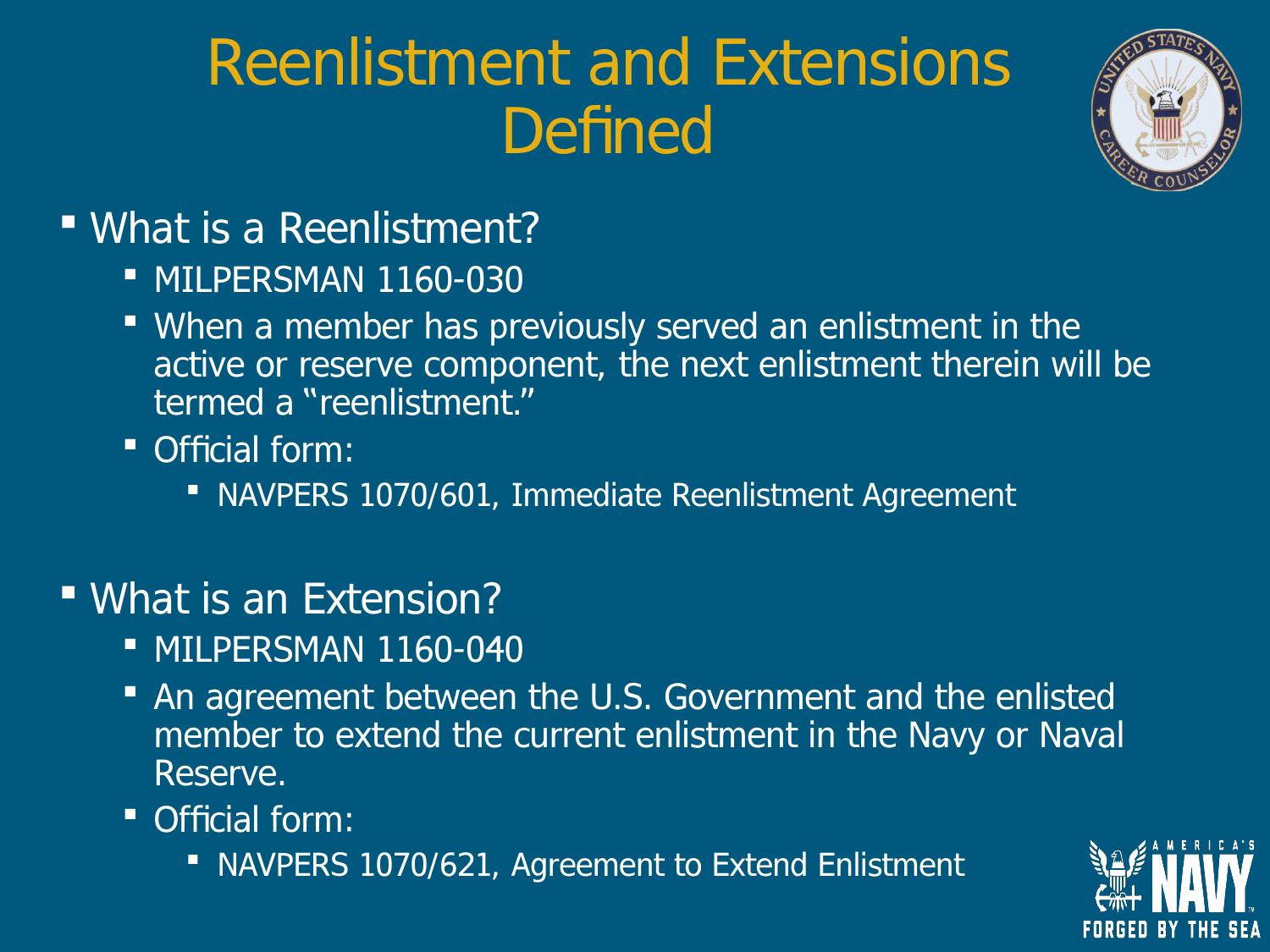

# Reenlistment and Extensions Defined
What is a Reenlistment?
MILPERSMAN 1160-030
When a member has previously served an enlistment in the active or reserve component, the next enlistment therein will be termed a “reenlistment.”
Official form:
NAVPERS 1070/601, Immediate Reenlistment Agreement

What is an Extension?
MILPERSMAN 1160-040
An agreement between the U.S. Government and the enlisted member to extend the current enlistment in the Navy or Naval Reserve.
Official form:
NAVPERS 1070/621, Agreement to Extend Enlistment